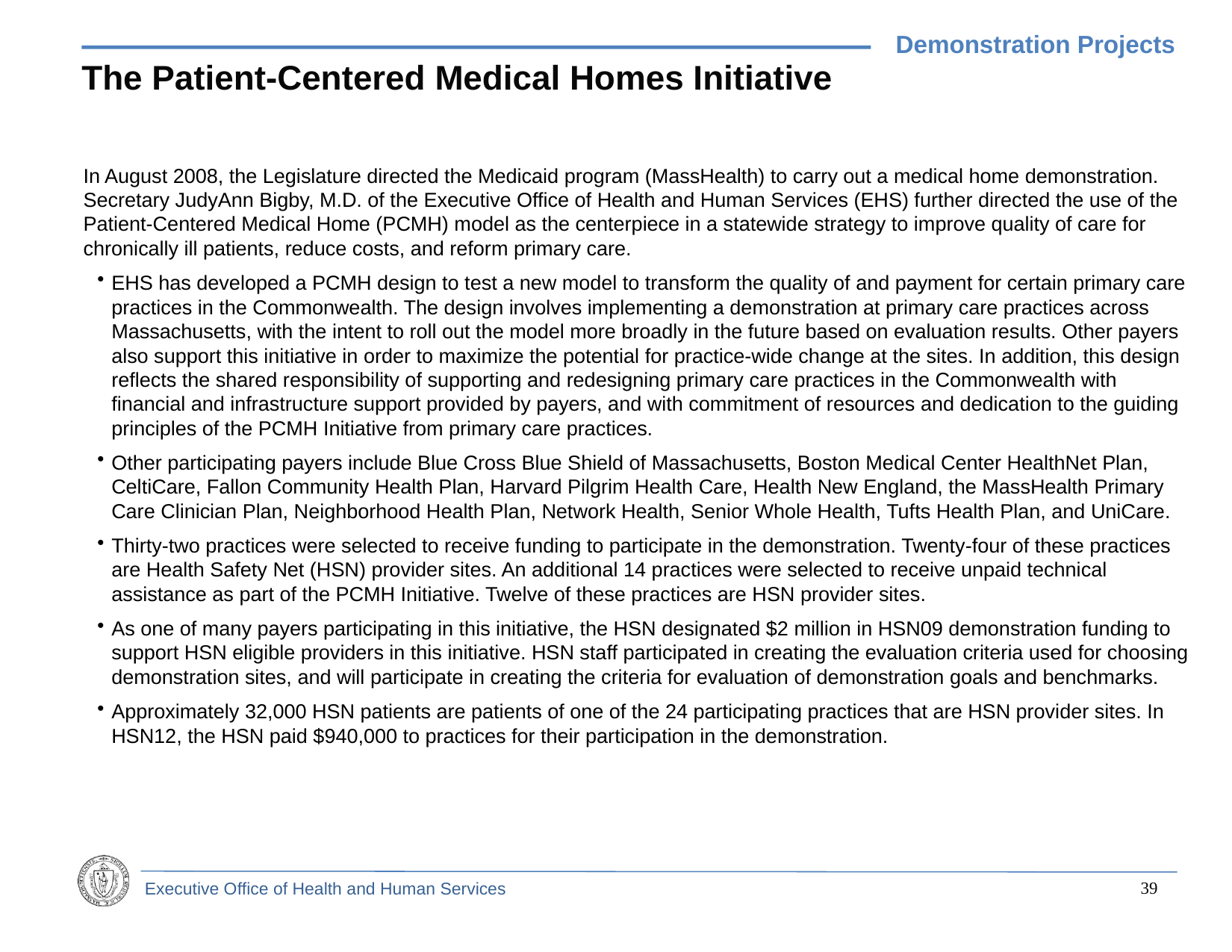

Demonstration Projects
# The Patient-Centered Medical Homes Initiative
In August 2008, the Legislature directed the Medicaid program (MassHealth) to carry out a medical home demonstration. Secretary JudyAnn Bigby, M.D. of the Executive Office of Health and Human Services (EHS) further directed the use of the Patient-Centered Medical Home (PCMH) model as the centerpiece in a statewide strategy to improve quality of care for chronically ill patients, reduce costs, and reform primary care.
EHS has developed a PCMH design to test a new model to transform the quality of and payment for certain primary care practices in the Commonwealth. The design involves implementing a demonstration at primary care practices across Massachusetts, with the intent to roll out the model more broadly in the future based on evaluation results. Other payers also support this initiative in order to maximize the potential for practice-wide change at the sites. In addition, this design reflects the shared responsibility of supporting and redesigning primary care practices in the Commonwealth with financial and infrastructure support provided by payers, and with commitment of resources and dedication to the guiding principles of the PCMH Initiative from primary care practices.
Other participating payers include Blue Cross Blue Shield of Massachusetts, Boston Medical Center HealthNet Plan, CeltiCare, Fallon Community Health Plan, Harvard Pilgrim Health Care, Health New England, the MassHealth Primary Care Clinician Plan, Neighborhood Health Plan, Network Health, Senior Whole Health, Tufts Health Plan, and UniCare.
Thirty-two practices were selected to receive funding to participate in the demonstration. Twenty-four of these practices are Health Safety Net (HSN) provider sites. An additional 14 practices were selected to receive unpaid technical assistance as part of the PCMH Initiative. Twelve of these practices are HSN provider sites.
As one of many payers participating in this initiative, the HSN designated $2 million in HSN09 demonstration funding to support HSN eligible providers in this initiative. HSN staff participated in creating the evaluation criteria used for choosing demonstration sites, and will participate in creating the criteria for evaluation of demonstration goals and benchmarks.
Approximately 32,000 HSN patients are patients of one of the 24 participating practices that are HSN provider sites. In HSN12, the HSN paid $940,000 to practices for their participation in the demonstration.
39